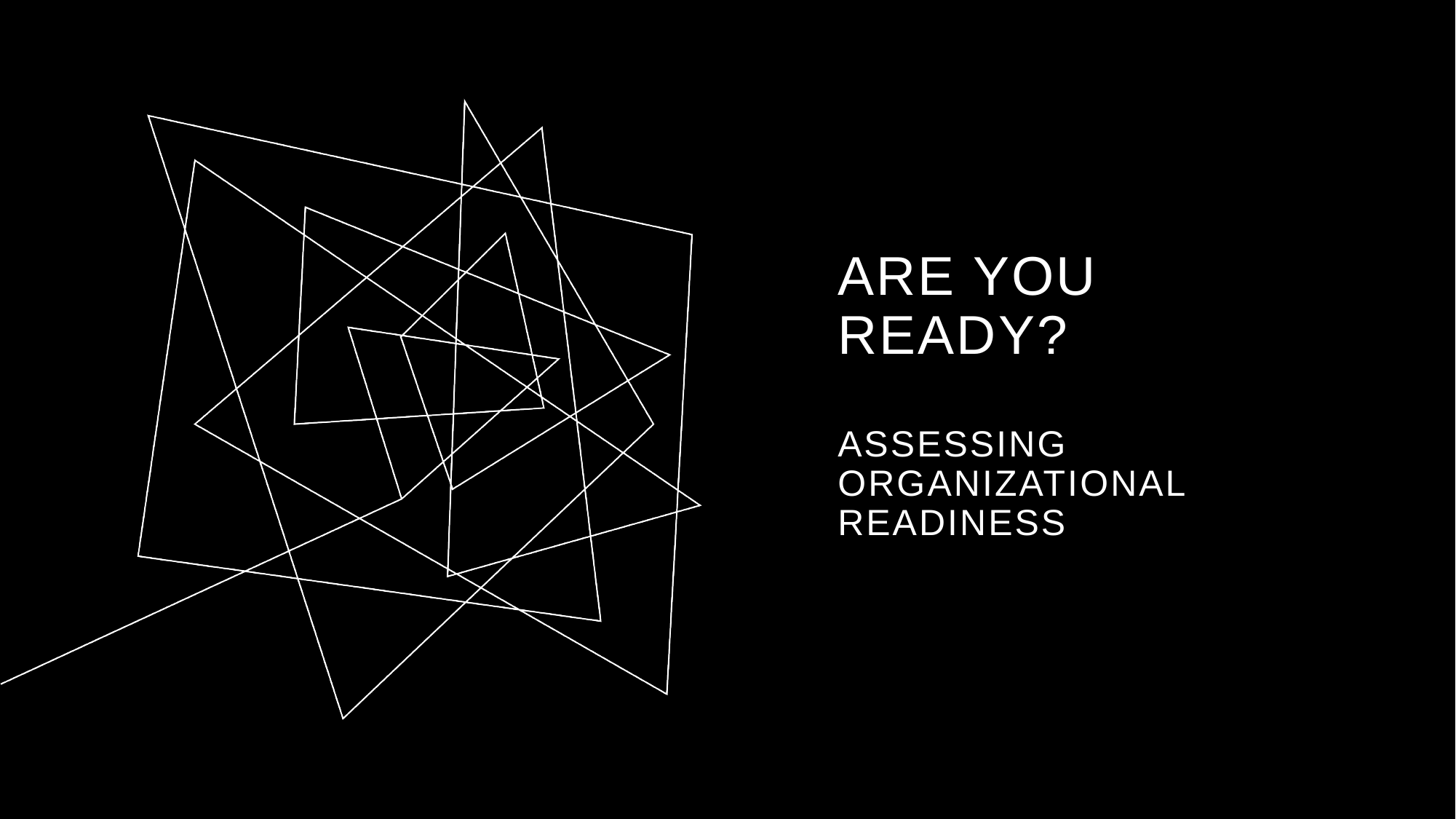

# Are you Ready? Assessing Organizational readiness